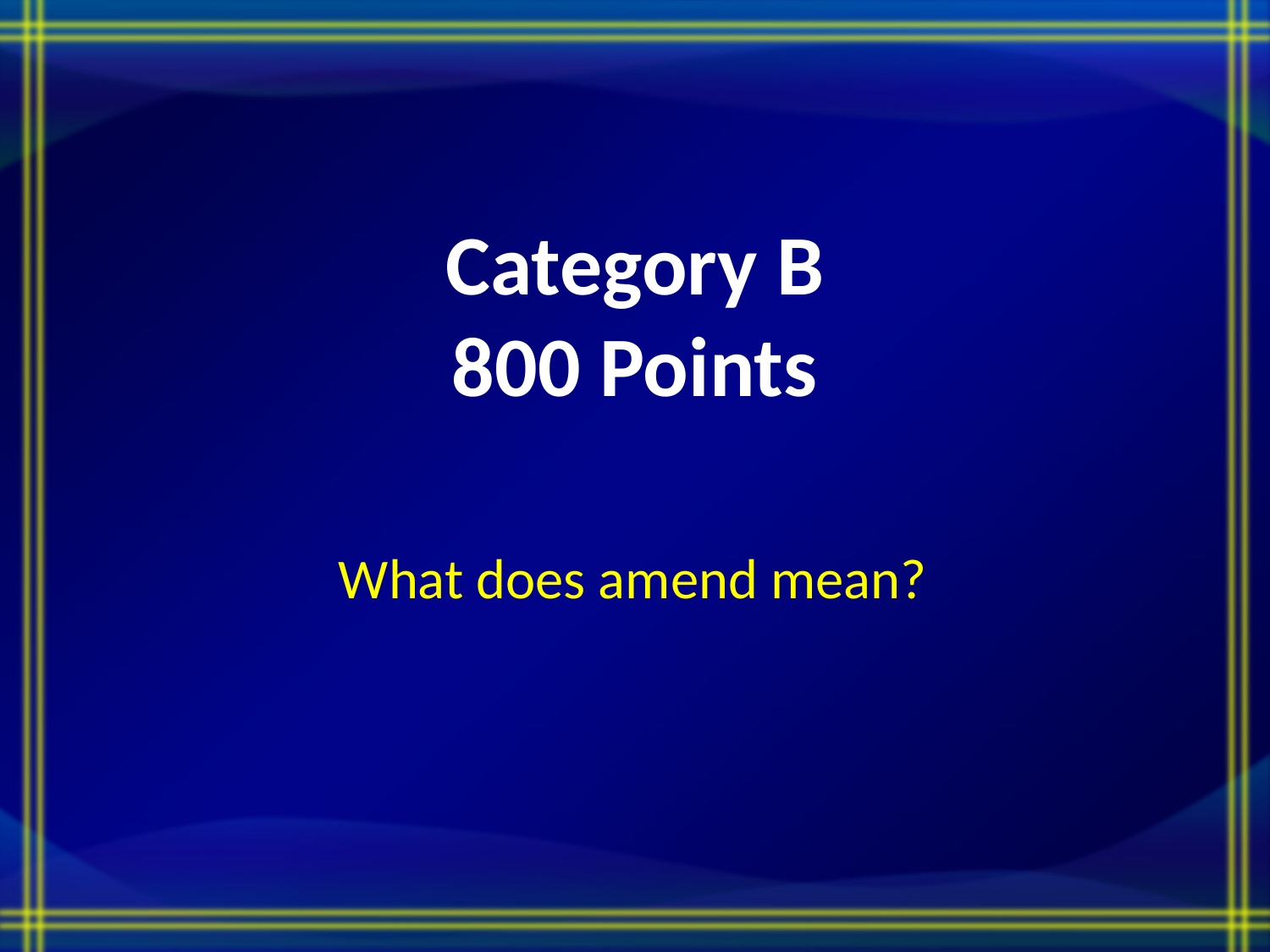

# Category B 800 Points
What does amend mean?